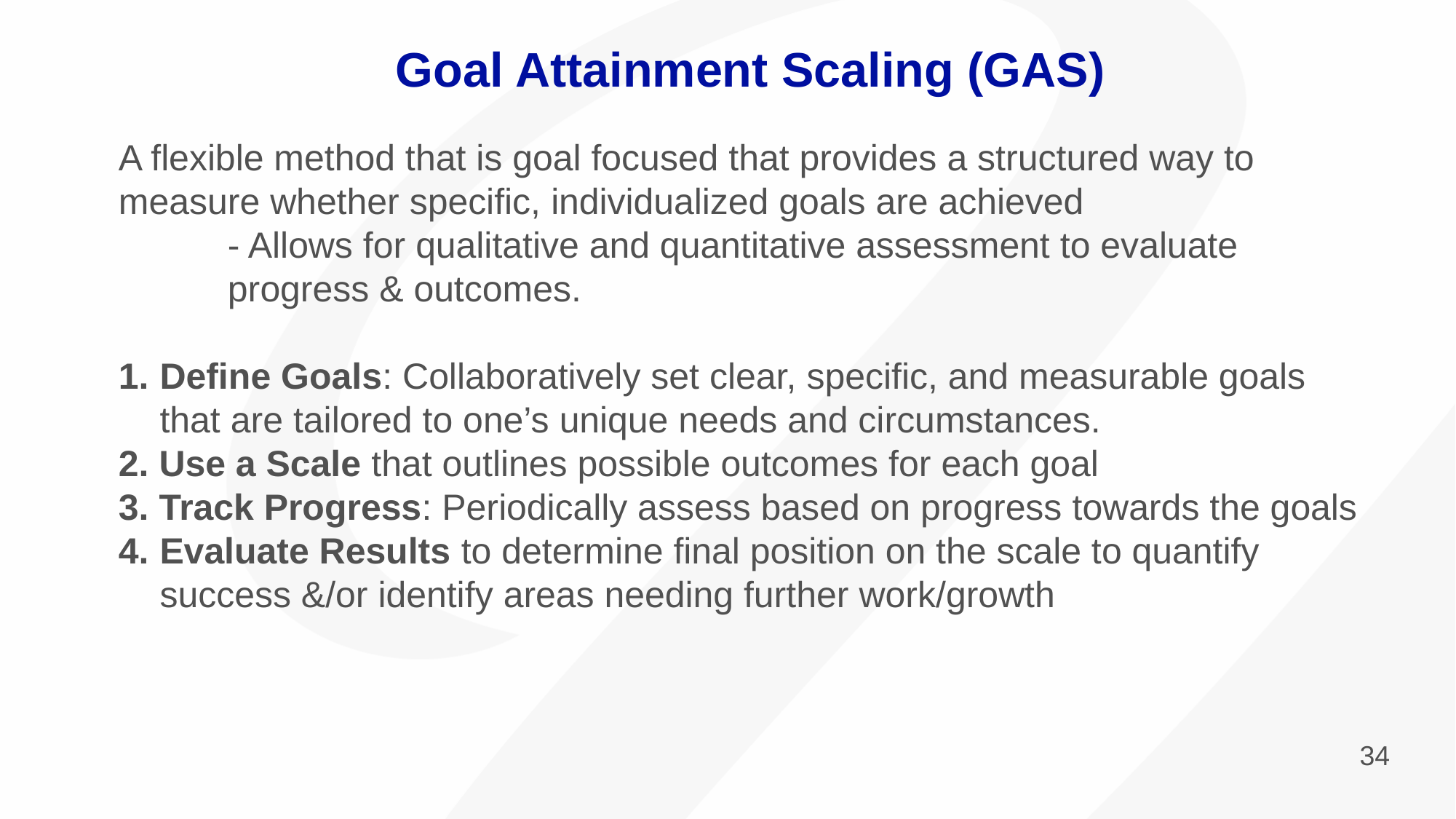

Goal Attainment Scaling (GAS)
A flexible method that is goal focused that provides a structured way to measure whether specific, individualized goals are achieved
- Allows for qualitative and quantitative assessment to evaluate progress & outcomes.

Define Goals: Collaboratively set clear, specific, and measurable goals that are tailored to one’s unique needs and circumstances.
 Use a Scale that outlines possible outcomes for each goal
 Track Progress: Periodically assess based on progress towards the goals
Evaluate Results to determine final position on the scale to quantify success &/or identify areas needing further work/growth